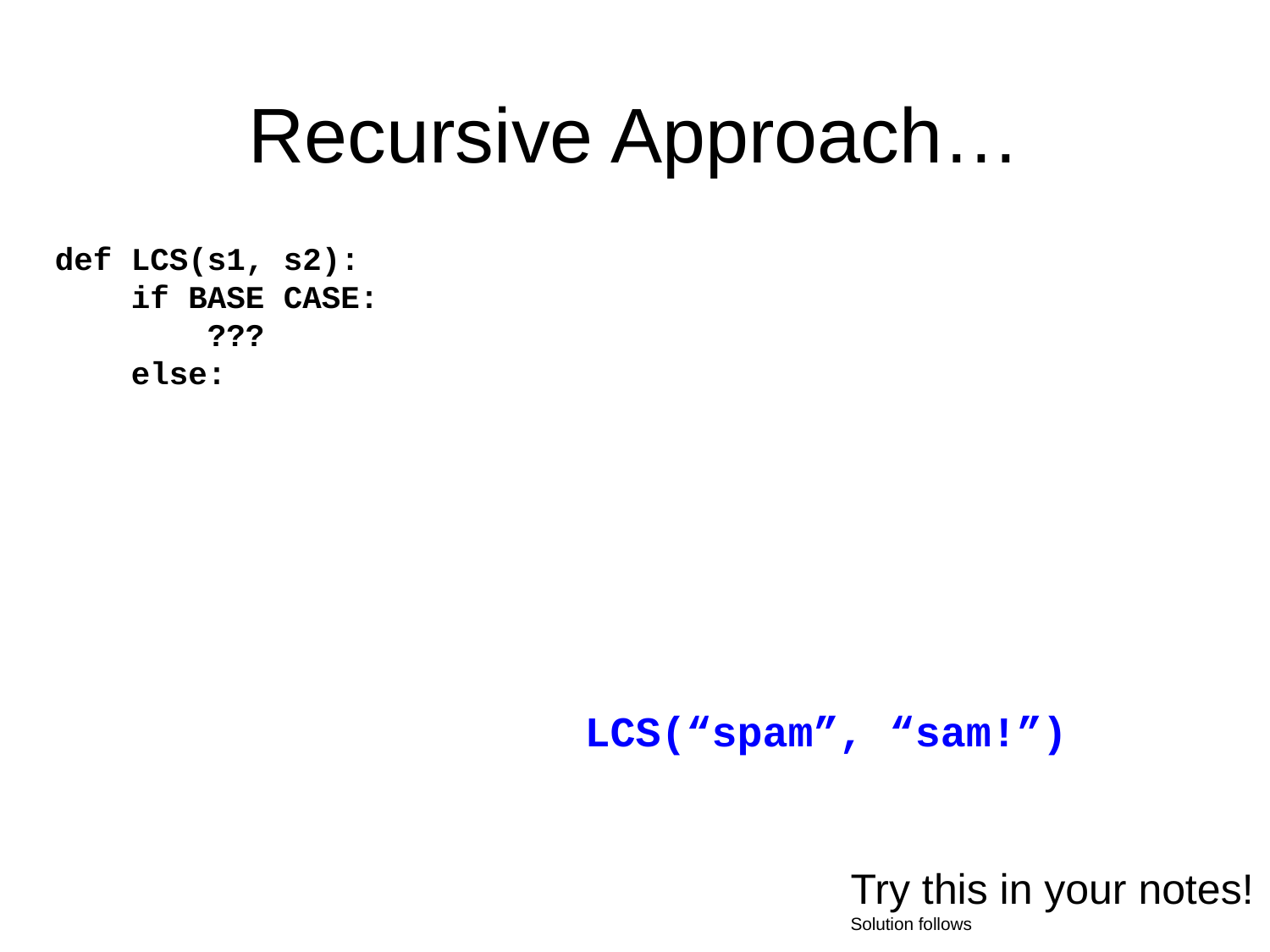

# Recursive Approach…
def LCS(s1, s2):
    if BASE CASE:
        ???
    else:

LCS(“spam”, “sam!”)
Try this in your notes!
Solution follows